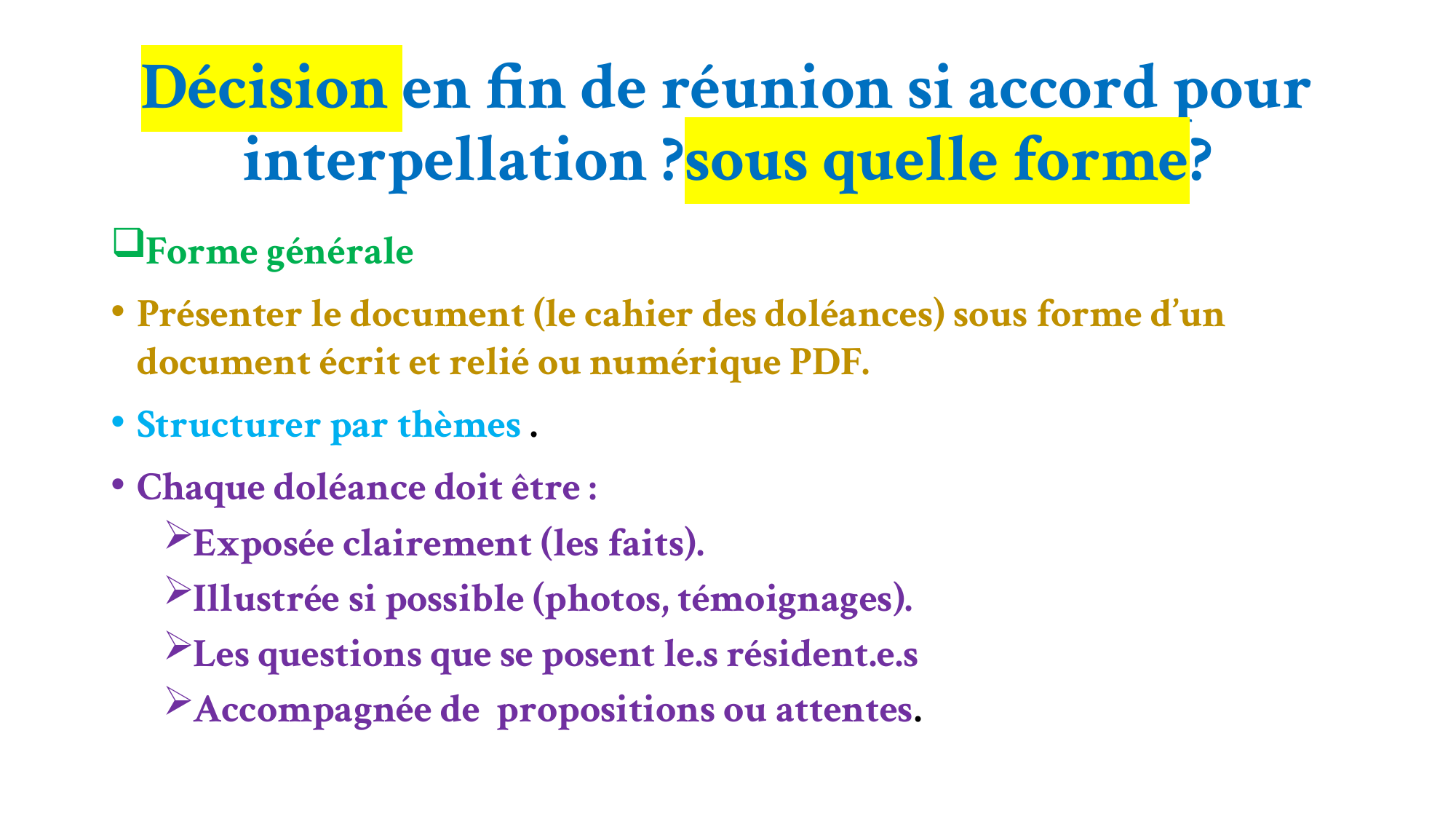

# Décision en fin de réunion si accord pour interpellation ?sous quelle forme?
Forme générale
Présenter le document (le cahier des doléances) sous forme d’un document écrit et relié ou numérique PDF.
Structurer par thèmes .
Chaque doléance doit être :
Exposée clairement (les faits).
Illustrée si possible (photos, témoignages).
Les questions que se posent le.s résident.e.s
Accompagnée de  propositions ou attentes.